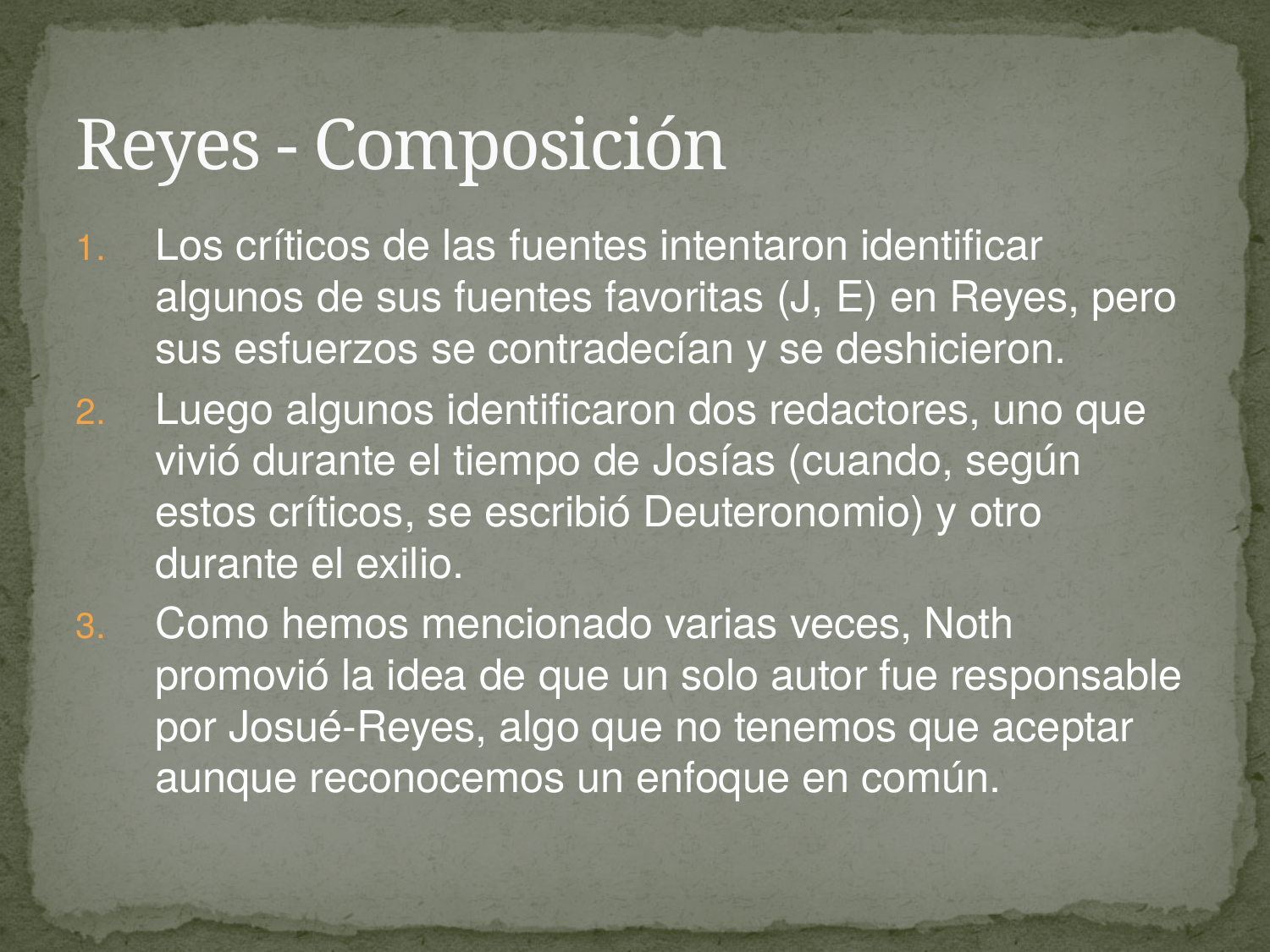

# Reyes - Composición
Los críticos de las fuentes intentaron identificar algunos de sus fuentes favoritas (J, E) en Reyes, pero sus esfuerzos se contradecían y se deshicieron.
Luego algunos identificaron dos redactores, uno que vivió durante el tiempo de Josías (cuando, según estos críticos, se escribió Deuteronomio) y otro durante el exilio.
Como hemos mencionado varias veces, Noth promovió la idea de que un solo autor fue responsable por Josué-Reyes, algo que no tenemos que aceptar aunque reconocemos un enfoque en común.